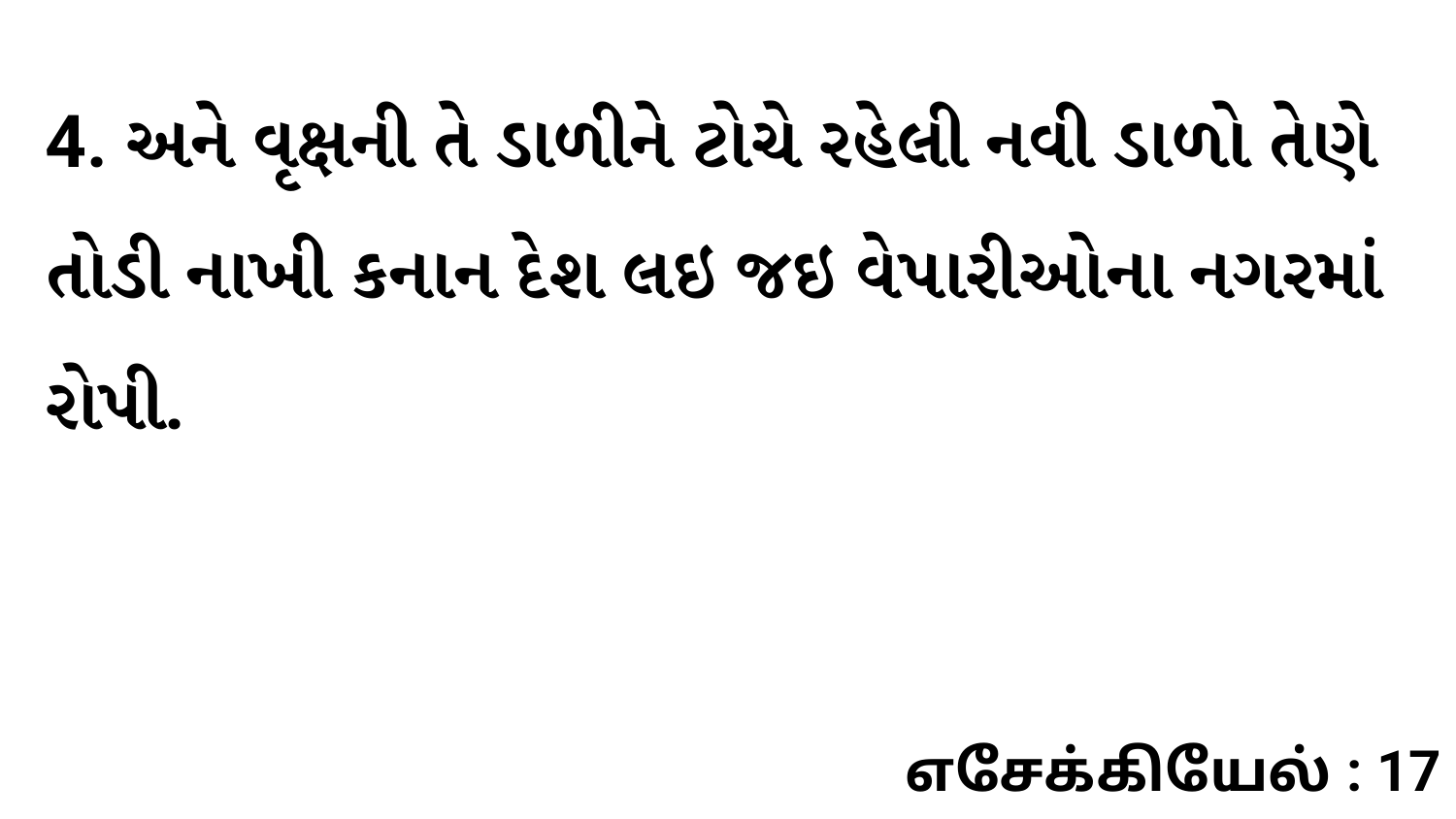

4. અને વૃક્ષની તે ડાળીને ટોચે રહેલી નવી ડાળો તેણે તોડી નાખી કનાન દેશ લઇ જઇ વેપારીઓના નગરમાં રોપી.
எசேக்கியேல் : 17